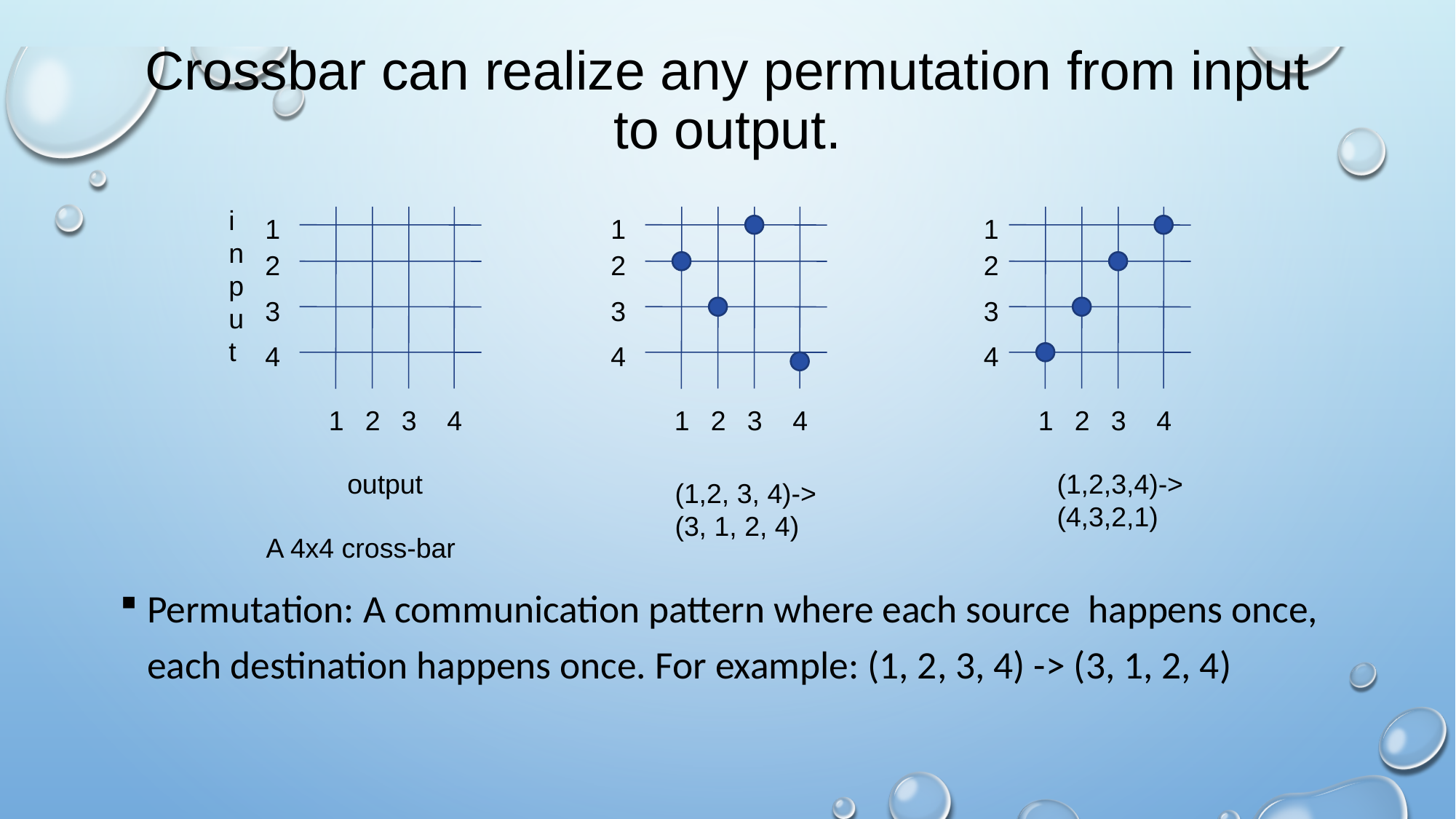

# Crossbar can realize any permutation from input to output.
i
n
p
u
t
1
1
1

2
2
2

3
3
3

4
4
4

1
2
3
4
1
2
3
4
1
2
3
4
output
(1,2,3,4)->
(4,3,2,1)
(1,2, 3, 4)->
(3, 1, 2, 4)
A 4x4 cross-bar
Permutation: A communication pattern where each source  happens once, each destination happens once. For example: (1, 2, 3, 4) -> (3, 1, 2, 4)